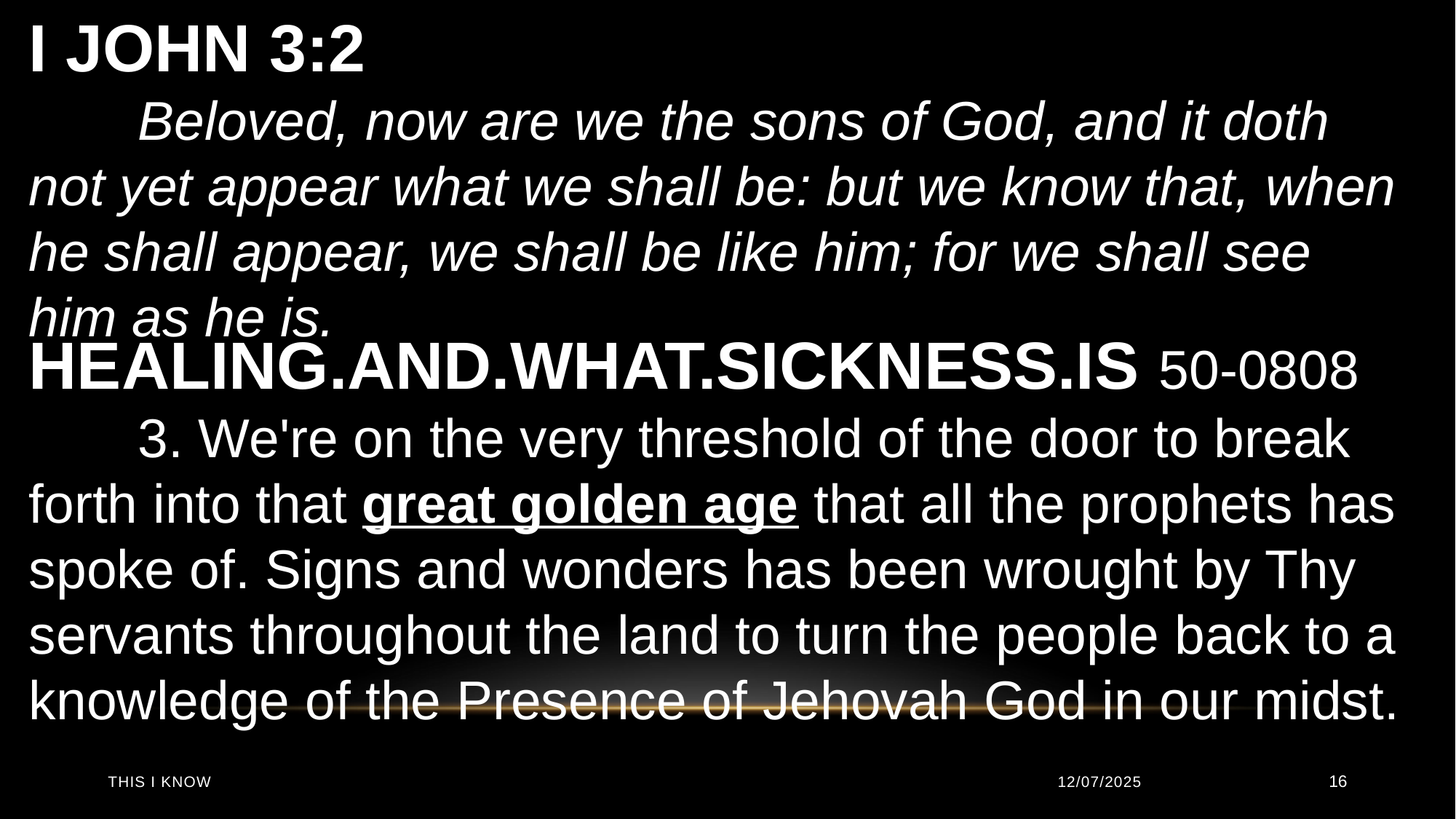

I JOHN 3:2
	Beloved, now are we the sons of God, and it doth not yet appear what we shall be: but we know that, when he shall appear, we shall be like him; for we shall see him as he is.
HEALING.AND.WHAT.SICKNESS.IS 50-0808
	3. We're on the very threshold of the door to break forth into that great golden age that all the prophets has spoke of. Signs and wonders has been wrought by Thy servants throughout the land to turn the people back to a knowledge of the Presence of Jehovah God in our midst.
This I Know
12/07/2025
16